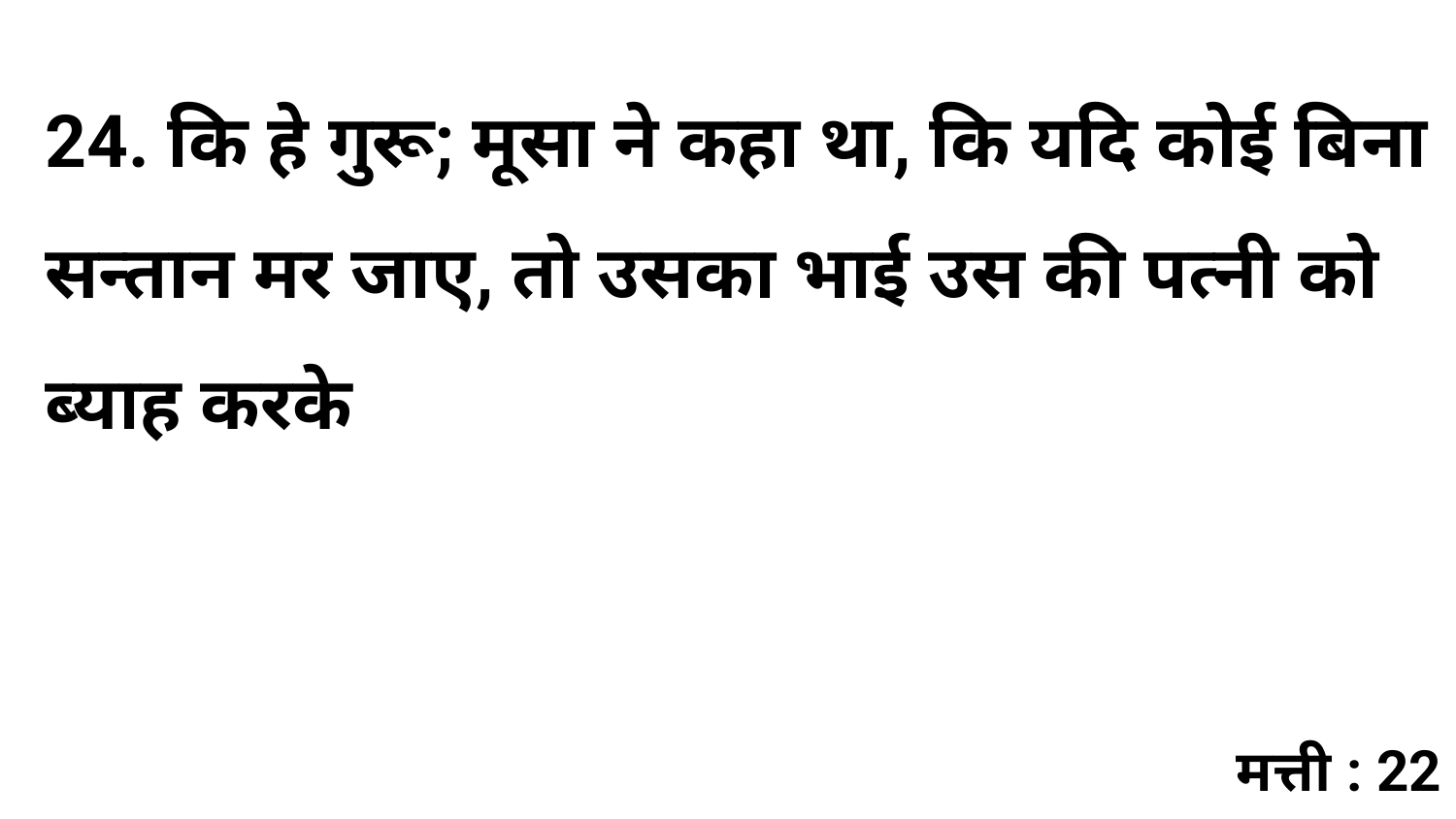

24. कि हे गुरू; मूसा ने कहा था, कि यदि कोई बिना सन्तान मर जाए, तो उसका भाई उस की पत्नी को ब्याह करके
मत्ती : 22